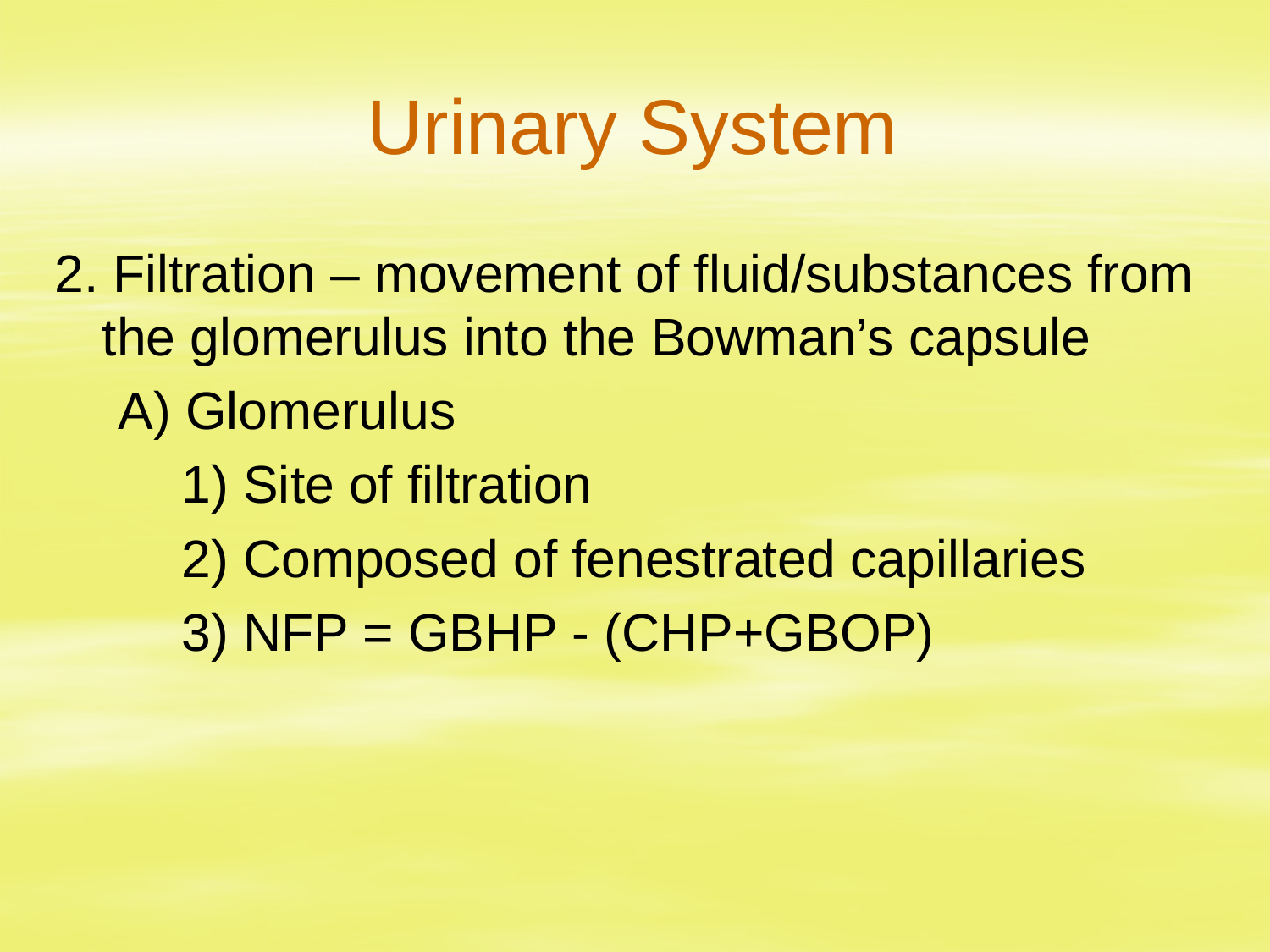

# Urinary System
2. Filtration – movement of fluid/substances from the glomerulus into the Bowman’s capsule
A) Glomerulus
1) Site of filtration
2) Composed of fenestrated capillaries
3) NFP = GBHP - (CHP+GBOP)